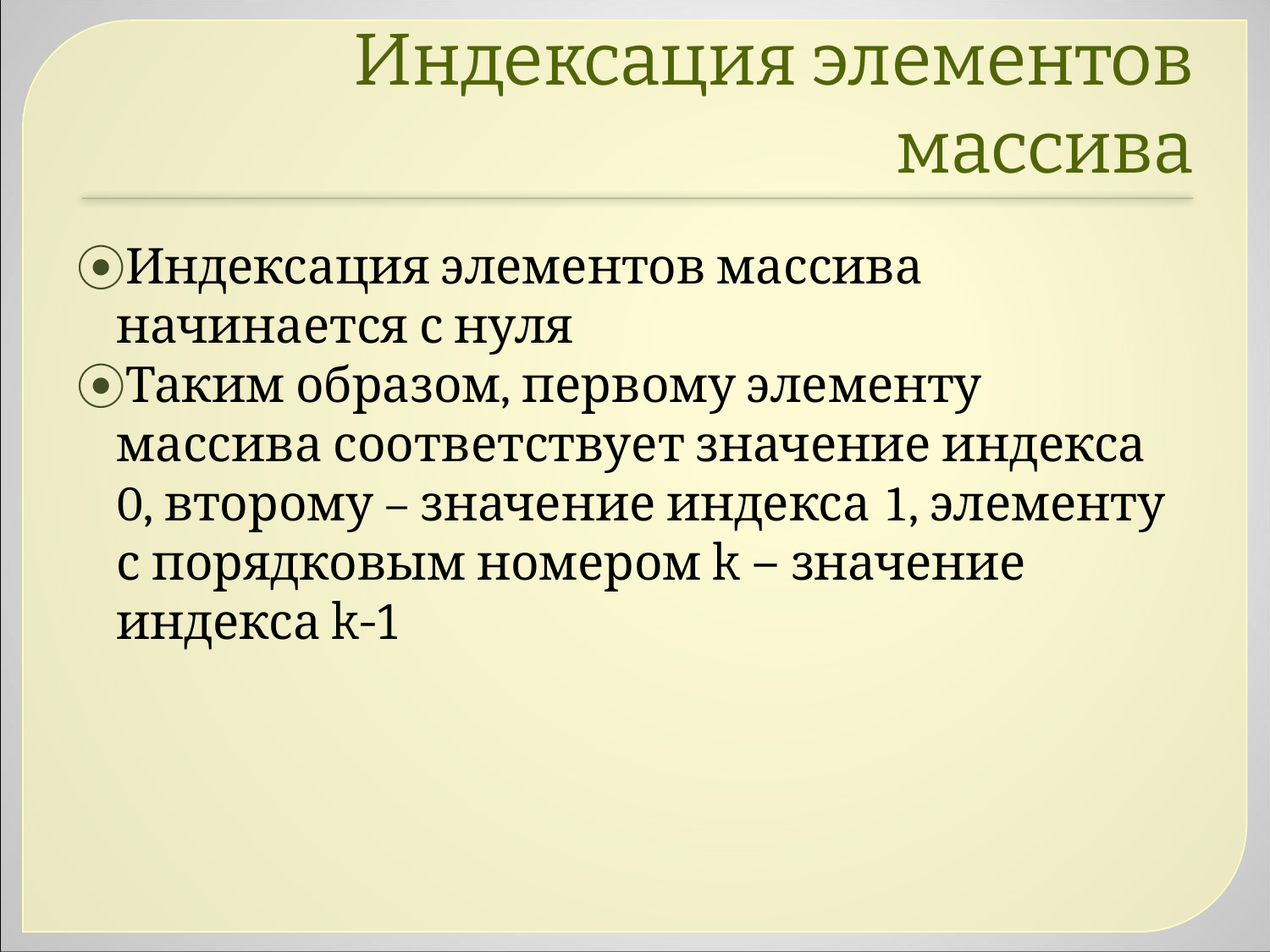

Индексация элементов массива
Индексация элементов массива начинается с нуля
Таким образом, первому элементу массива соответствует значение индекса 0, второму – значение индекса 1, элементу с порядковым номером k – значение индекса k-1